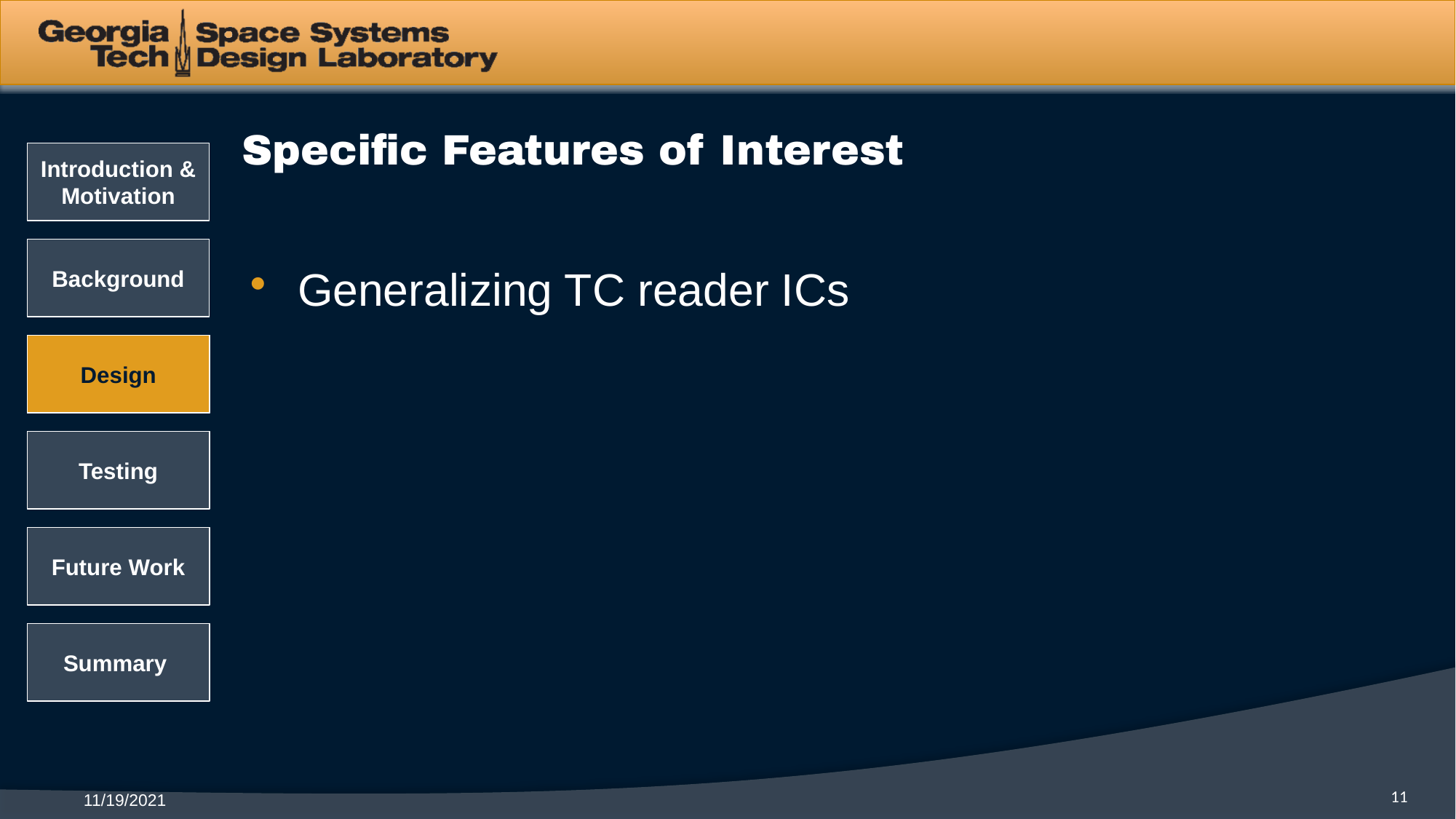

# Specific Features of Interest
Generalizing TC reader ICs

11
11/19/2021